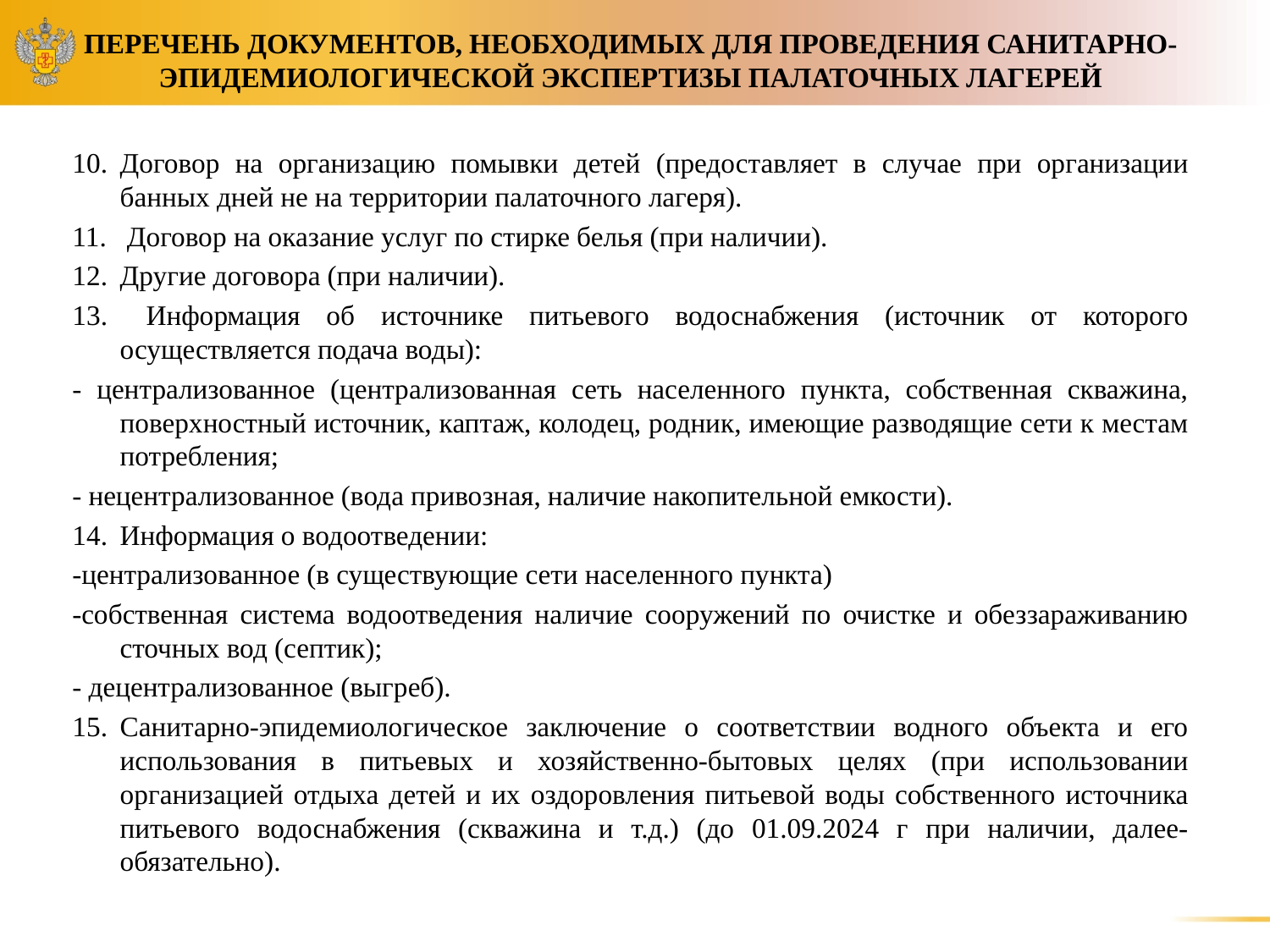

# ПЕРЕЧЕНЬ ДОКУМЕНТОВ, НЕОБХОДИМЫХ ДЛЯ ПРОВЕДЕНИЯ САНИТАРНО-ЭПИДЕМИОЛОГИЧЕСКОЙ ЭКСПЕРТИЗЫ ПАЛАТОЧНЫХ ЛАГЕРЕЙ
10.	Договор на организацию помывки детей (предоставляет в случае при организации банных дней не на территории палаточного лагеря).
11.	 Договор на оказание услуг по стирке белья (при наличии).
12.	Другие договора (при наличии).
13.	 Информация об источнике питьевого водоснабжения (источник от которого осуществляется подача воды):
- централизованное (централизованная сеть населенного пункта, собственная скважина, поверхностный источник, каптаж, колодец, родник, имеющие разводящие сети к местам потребления;
- нецентрализованное (вода привозная, наличие накопительной емкости).
14.	Информация о водоотведении:
-централизованное (в существующие сети населенного пункта)
-собственная система водоотведения наличие сооружений по очистке и обеззараживанию сточных вод (септик);
- децентрализованное (выгреб).
15.	Санитарно-эпидемиологическое заключение о соответствии водного объекта и его использования в питьевых и хозяйственно-бытовых целях (при использовании организацией отдыха детей и их оздоровления питьевой воды собственного источника питьевого водоснабжения (скважина и т.д.) (до 01.09.2024 г при наличии, далее- обязательно).